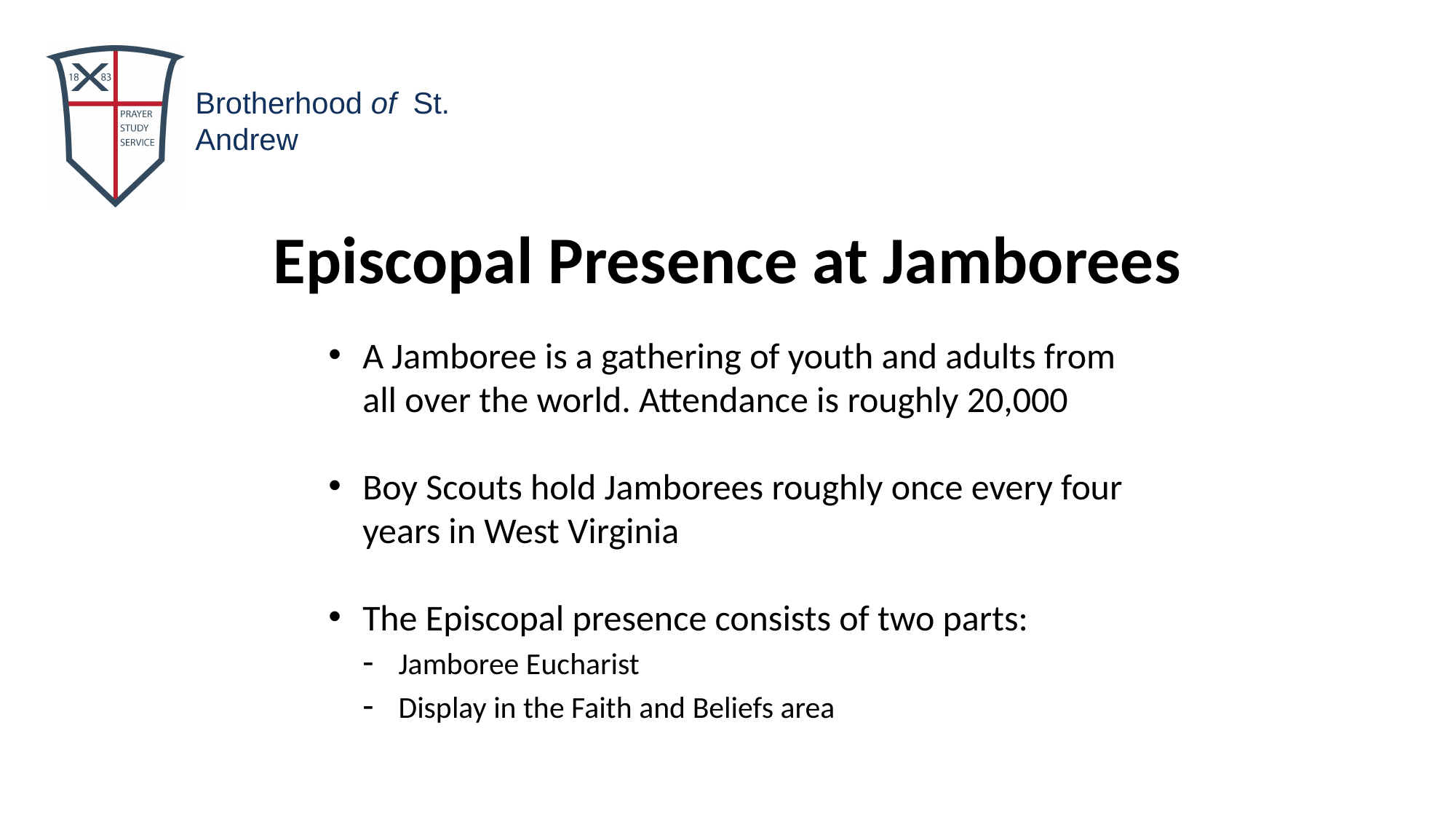

Episcopal Presence at Jamborees
A Jamboree is a gathering of youth and adults from all over the world. Attendance is roughly 20,000
Boy Scouts hold Jamborees roughly once every four years in West Virginia
The Episcopal presence consists of two parts:
-   Jamboree Eucharist
-   Display in the Faith and Beliefs area